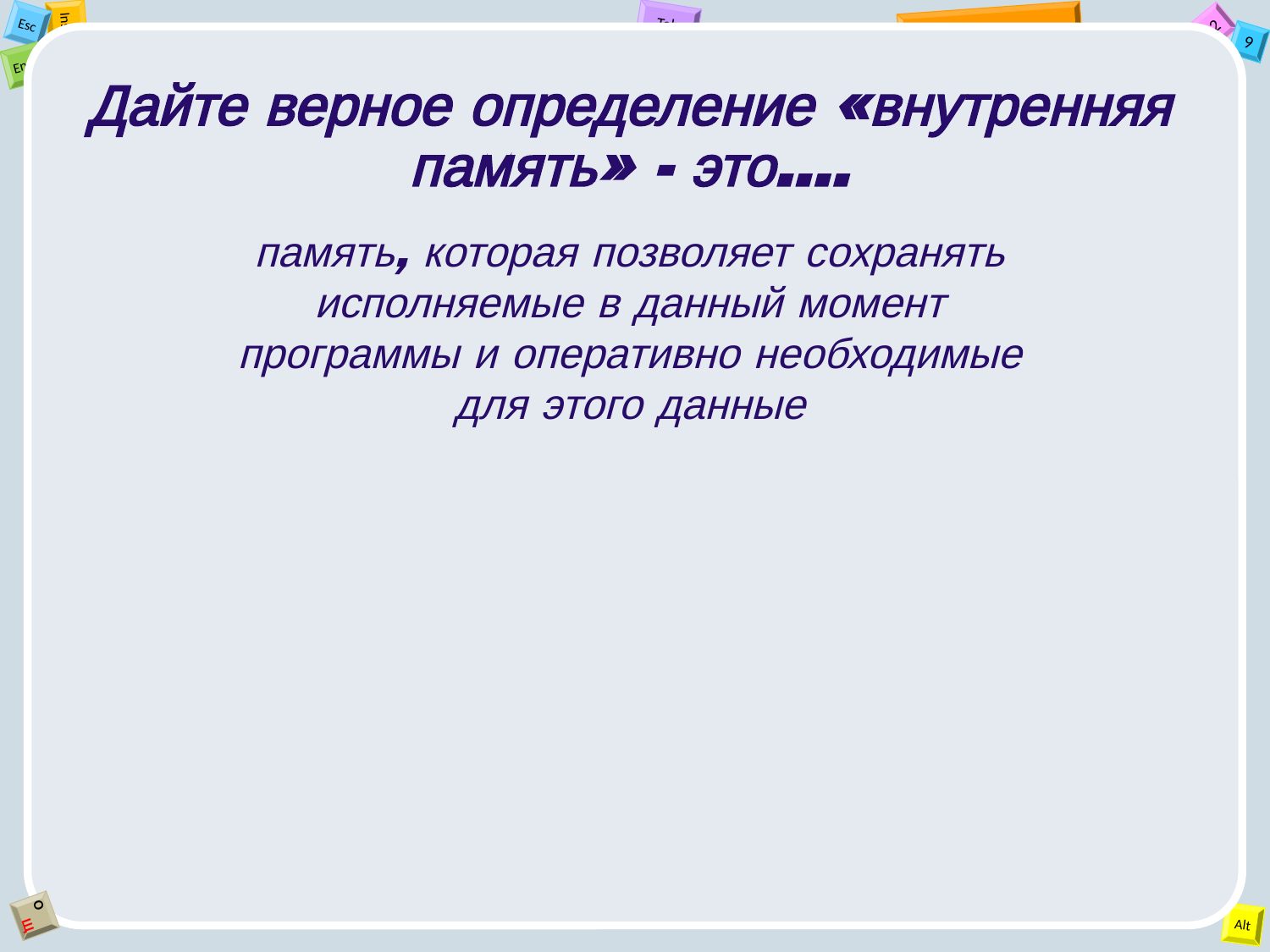

Дайте верное определение «внутренняя память» - это….
память, которая позволяет сохранять исполняемые в данный момент программы и оперативно необходимые для этого данные